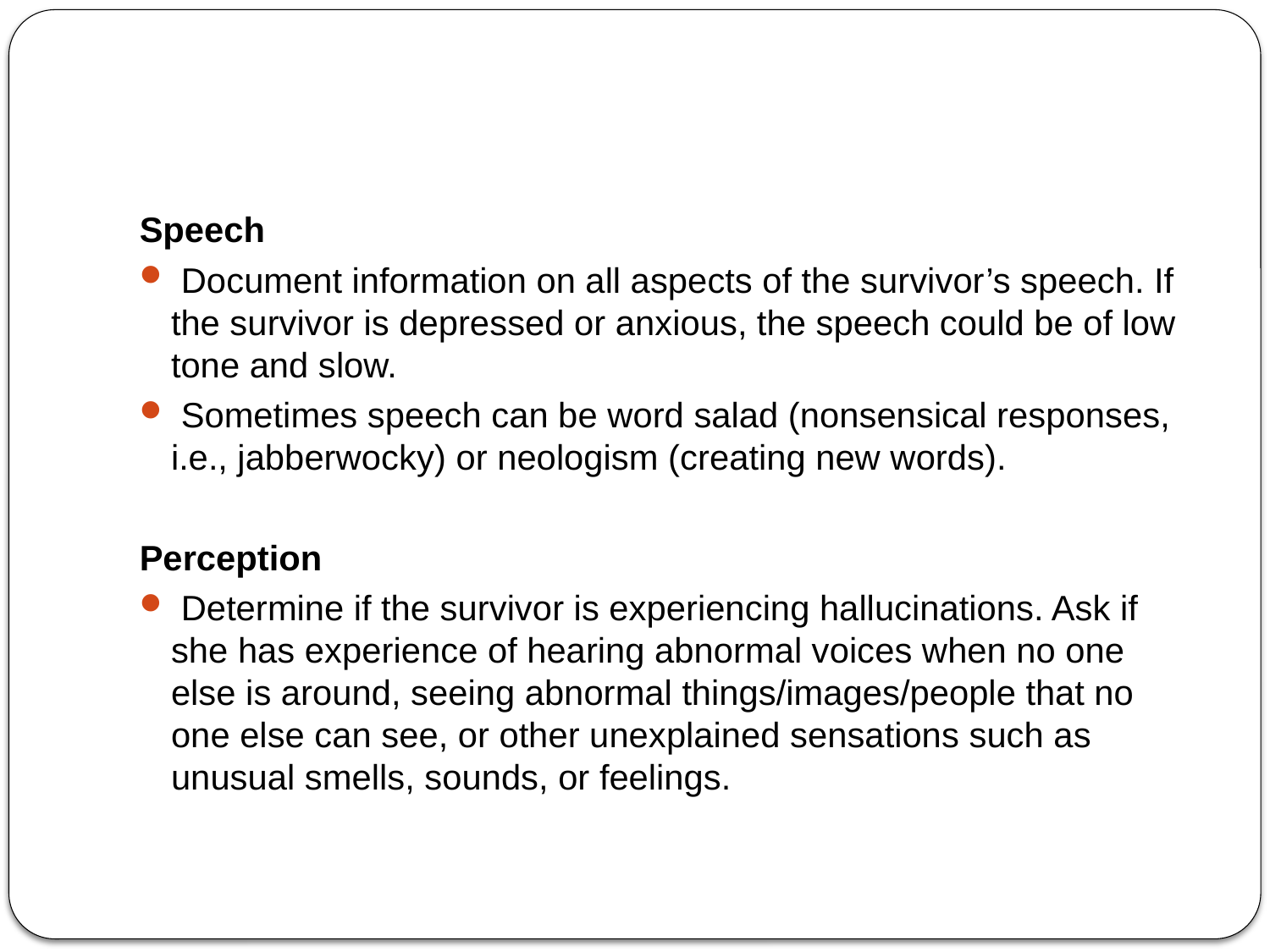

#
Speech
 Document information on all aspects of the survivor’s speech. If the survivor is depressed or anxious, the speech could be of low tone and slow.
 Sometimes speech can be word salad (nonsensical responses, i.e., jabberwocky) or neologism (creating new words).

Perception
 Determine if the survivor is experiencing hallucinations. Ask if she has experience of hearing abnormal voices when no one else is around, seeing abnormal things/images/people that no one else can see, or other unexplained sensations such as unusual smells, sounds, or feelings.